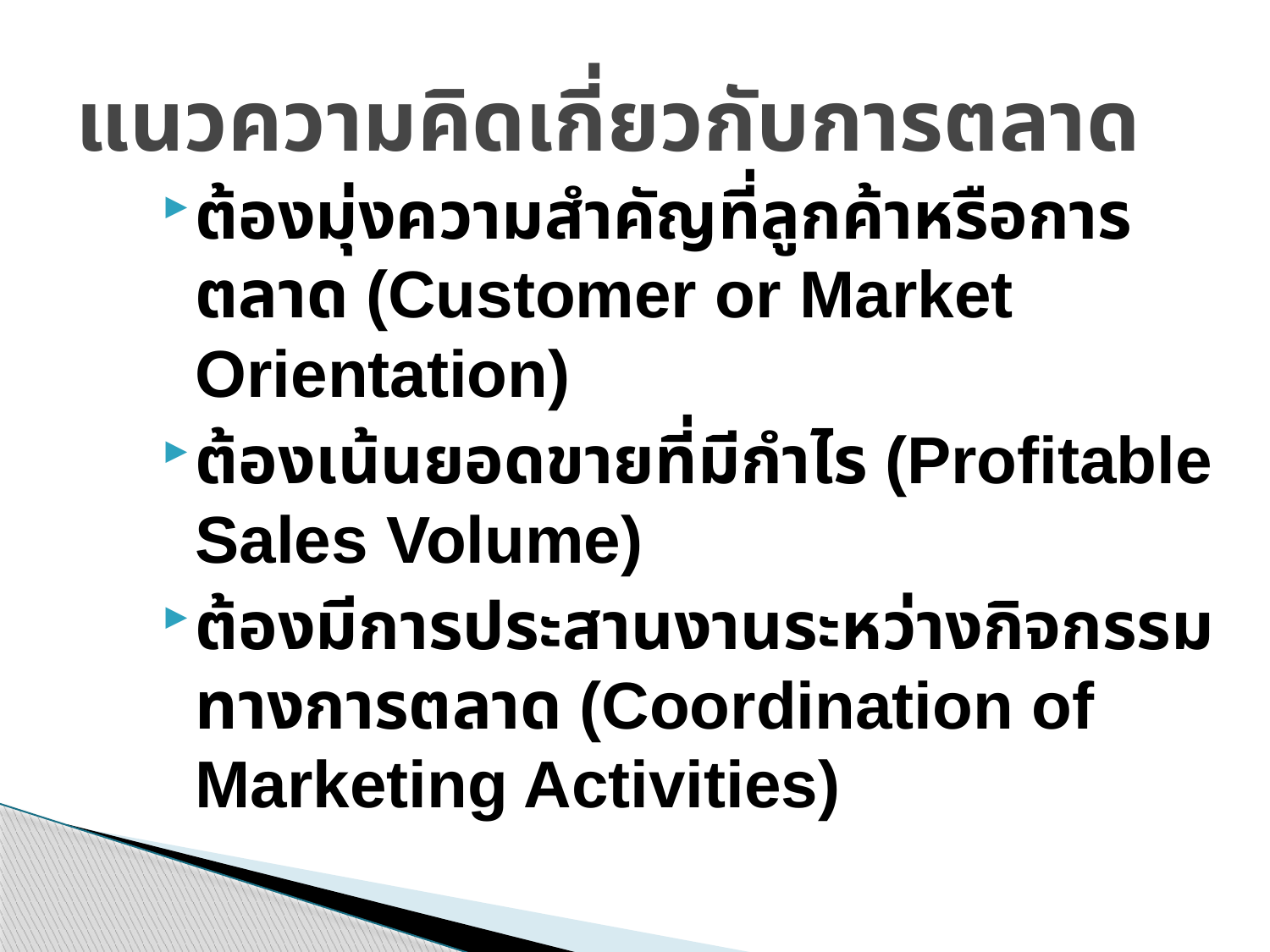

# แนวความคิดเกี่ยวกับการตลาด
ต้องมุ่งความสำคัญที่ลูกค้าหรือการตลาด (Customer or Market Orientation)
ต้องเน้นยอดขายที่มีกำไร (Profitable Sales Volume)
ต้องมีการประสานงานระหว่างกิจกรรมทางการตลาด (Coordination of Marketing Activities)